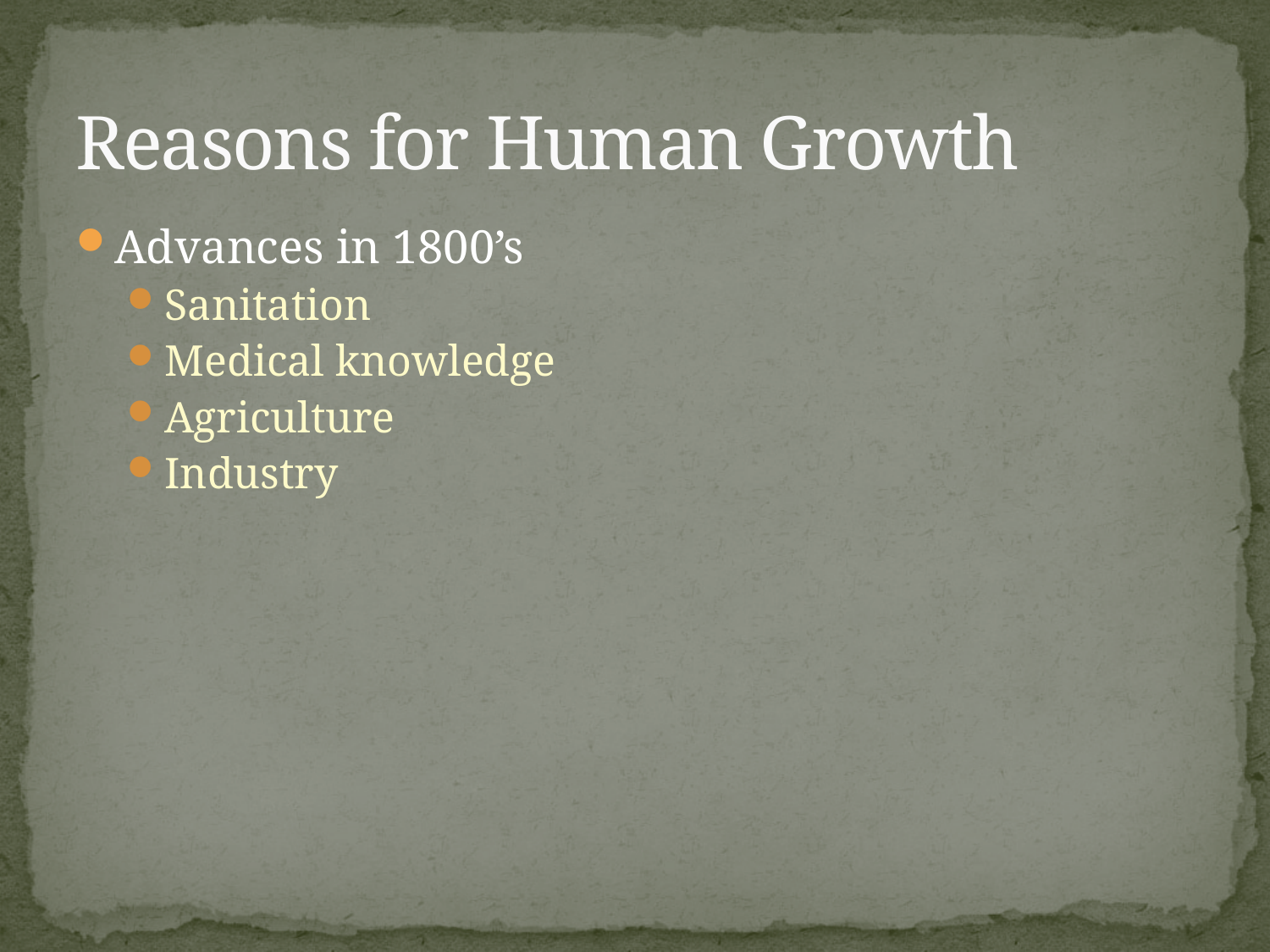

# Reasons for Human Growth
Advances in 1800’s
Sanitation
Medical knowledge
Agriculture
Industry